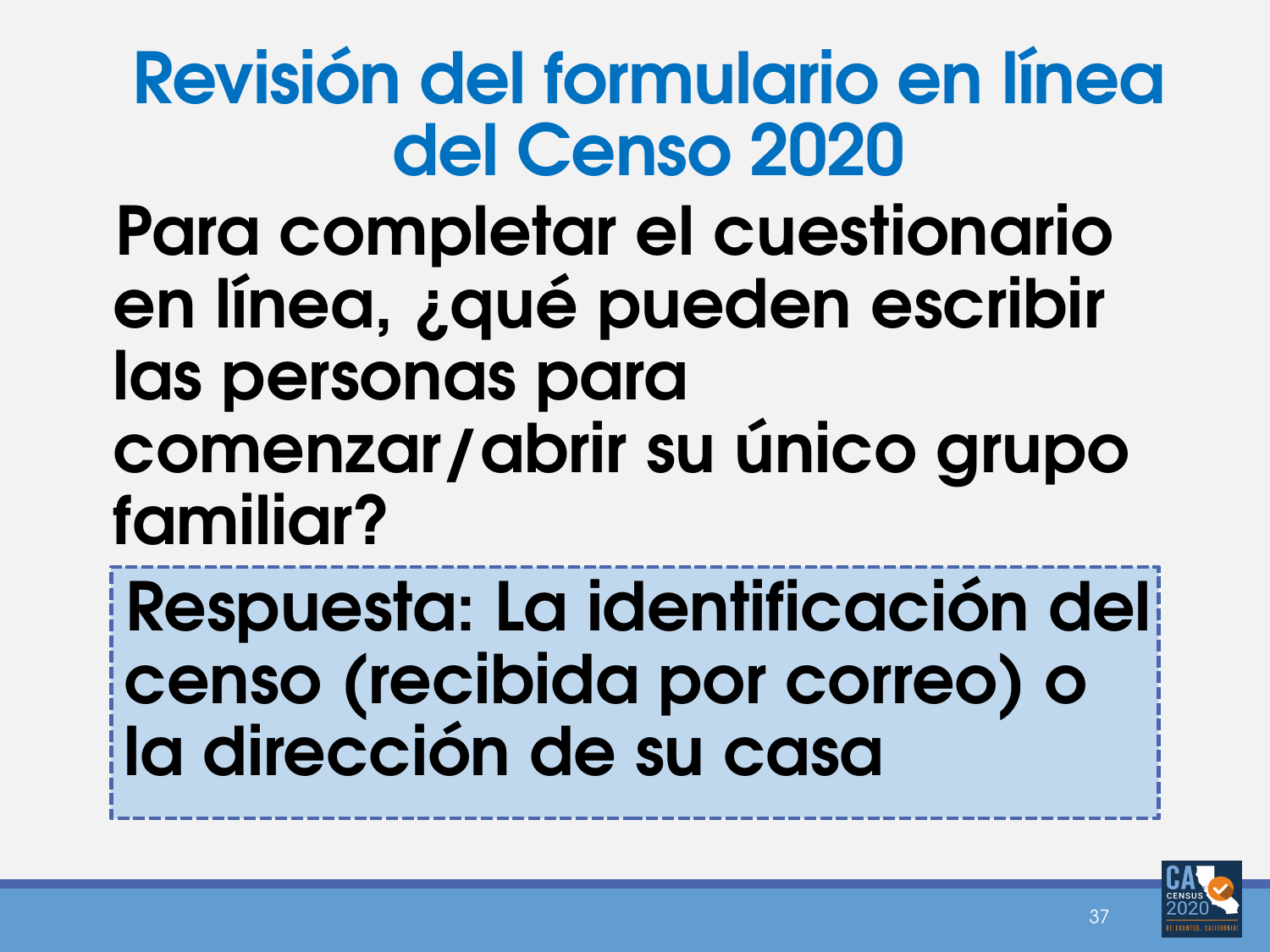

# Revisión del formulario en línea del Censo 2020
Para completar el cuestionario en línea, ¿qué pueden escribir las personas para comenzar/abrir su único grupo familiar?
Respuesta: La identificación del censo (recibida por correo) o la dirección de su casa
37